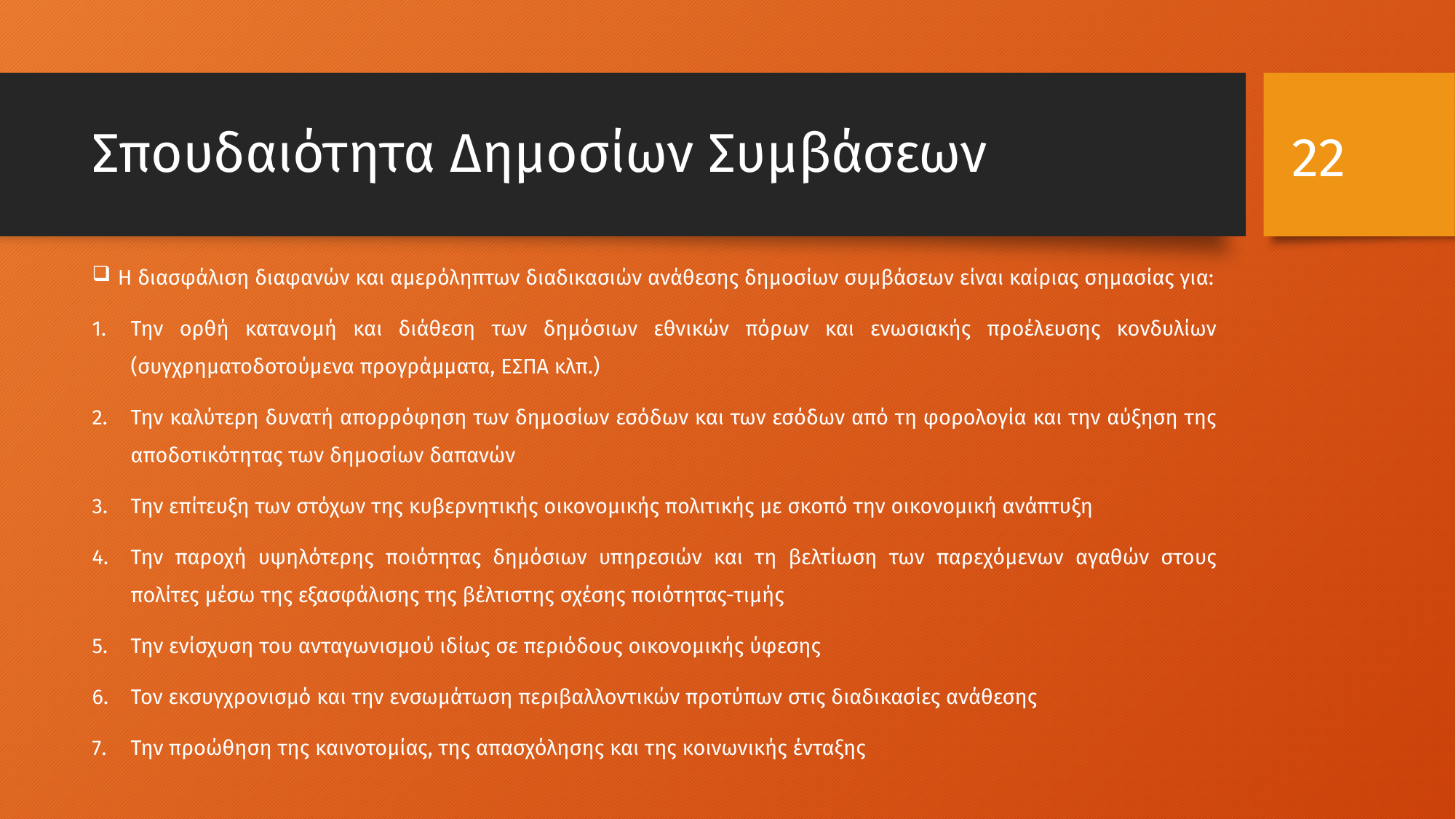

22
# Σπουδαιότητα Δημοσίων Συμβάσεων
Η διασφάλιση διαφανών και αμερόληπτων διαδικασιών ανάθεσης δημοσίων συμβάσεων είναι καίριας σημασίας για:
Την ορθή κατανομή και διάθεση των δημόσιων εθνικών πόρων και ενωσιακής προέλευσης κονδυλίων (συγχρηματοδοτούμενα προγράμματα, ΕΣΠΑ κλπ.)
Την καλύτερη δυνατή απορρόφηση των δημοσίων εσόδων και των εσόδων από τη φορολογία και την αύξηση της αποδοτικότητας των δημοσίων δαπανών
Την επίτευξη των στόχων της κυβερνητικής οικονομικής πολιτικής με σκοπό την οικονομική ανάπτυξη
Την παροχή υψηλότερης ποιότητας δημόσιων υπηρεσιών και τη βελτίωση των παρεχόμενων αγαθών στους πολίτες μέσω της εξασφάλισης της βέλτιστης σχέσης ποιότητας-τιμής
Την ενίσχυση του ανταγωνισμού ιδίως σε περιόδους οικονομικής ύφεσης
Τον εκσυγχρονισμό και την ενσωμάτωση περιβαλλοντικών προτύπων στις διαδικασίες ανάθεσης
Την προώθηση της καινοτομίας, της απασχόλησης και της κοινωνικής ένταξης